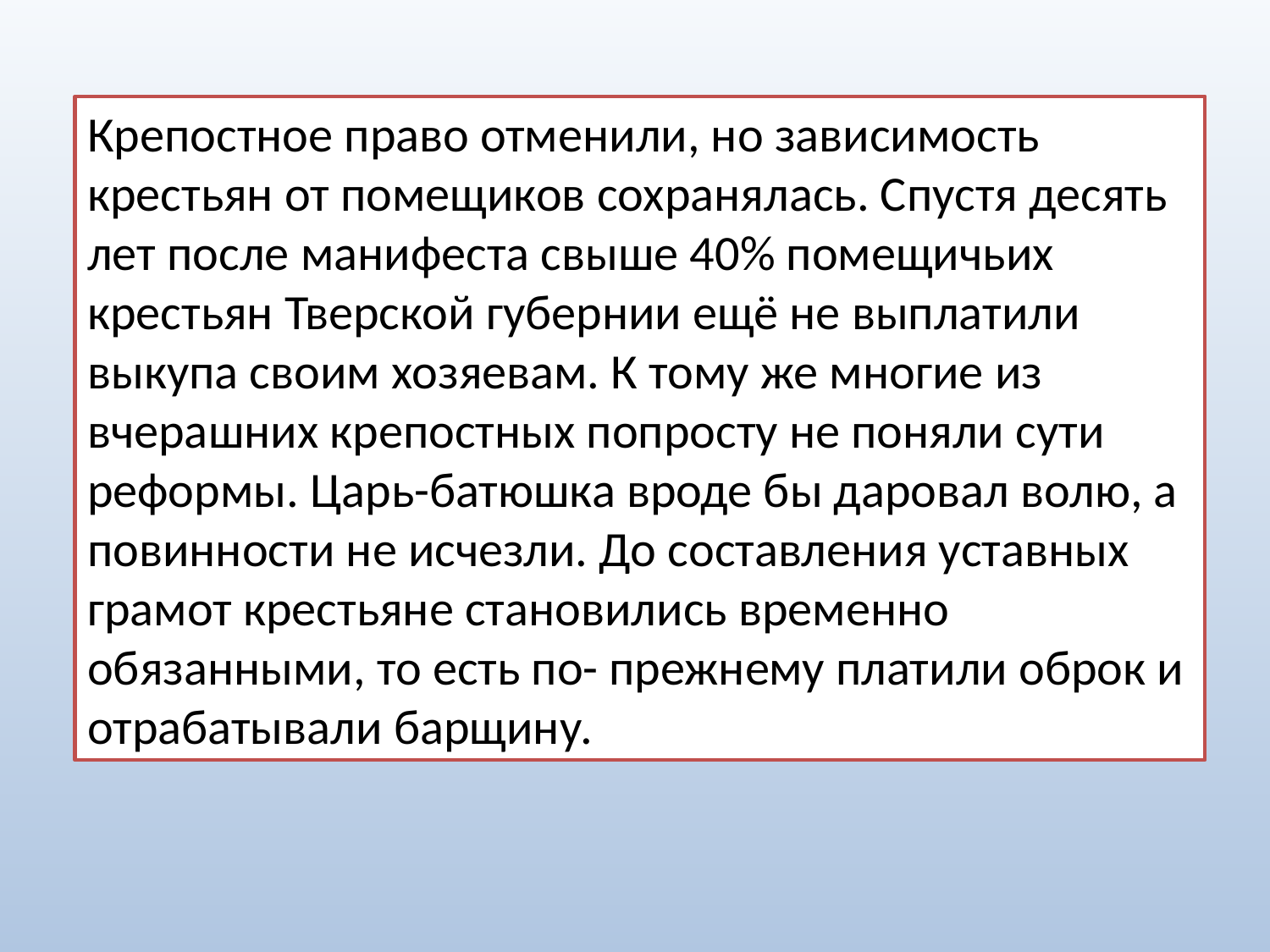

Крепостное право отменили, но зависимость крестьян от по­мещиков сохранялась. Спустя десять лет после манифеста свыше 40% помещичьих крестьян Тверской губернии ещё не выплатили выкупа своим хозяевам. К тому же многие из вчерашних крепост­ных попросту не поняли сути реформы. Царь-батюшка вроде бы даровал волю, а повинности не исчезли. До составления уставных грамот крестьяне становились временно обязанными, то есть по- прежнему платили оброк и отрабатывали барщину.